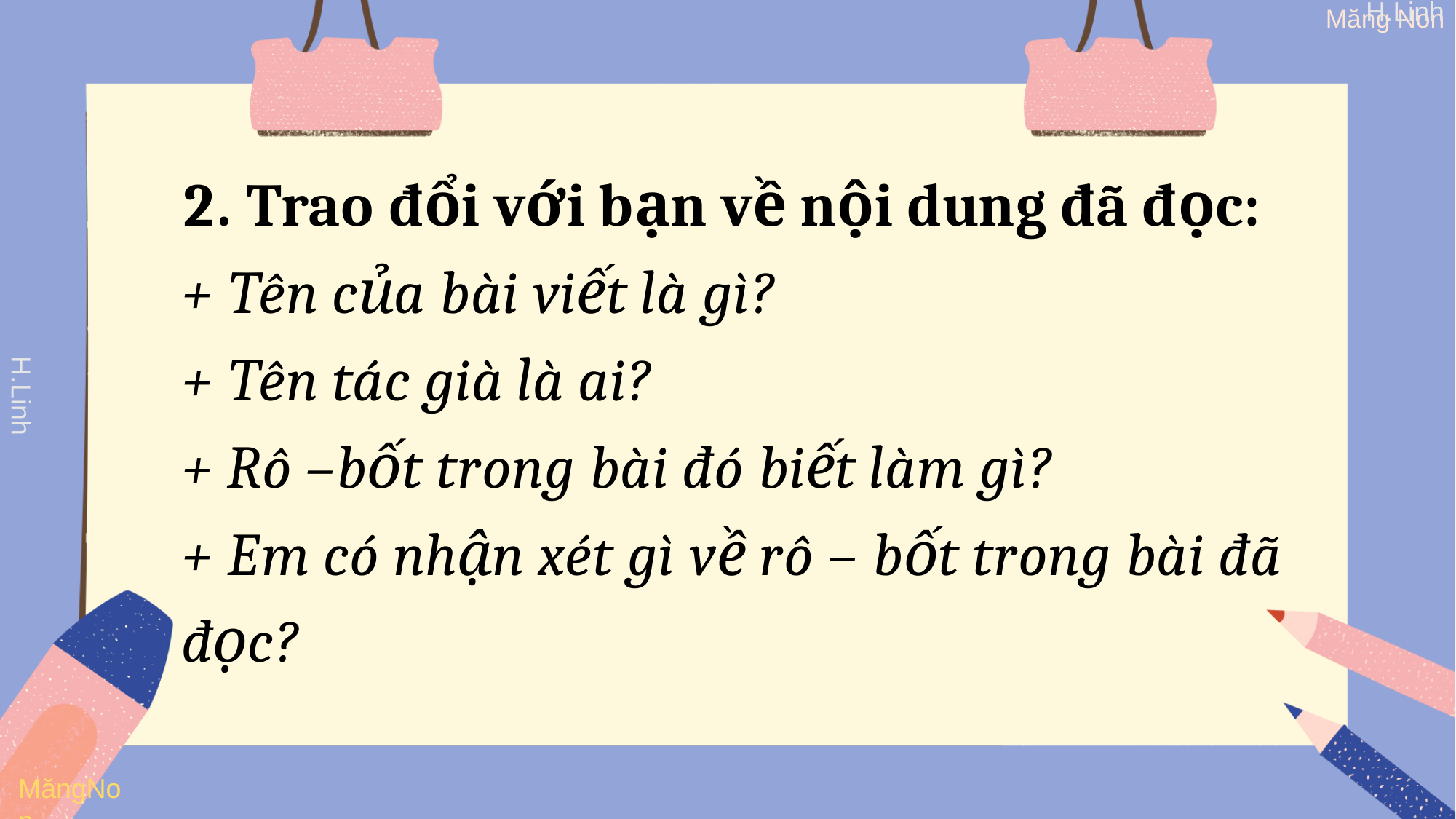

2. Trao đổi với bạn về nội dung đã đọc:
+ Tên của bài viết là gì?
+ Tên tác già là ai?
+ Rô –bốt trong bài đó biết làm gì?
+ Em có nhận xét gì về rô – bốt trong bài đã đọc?